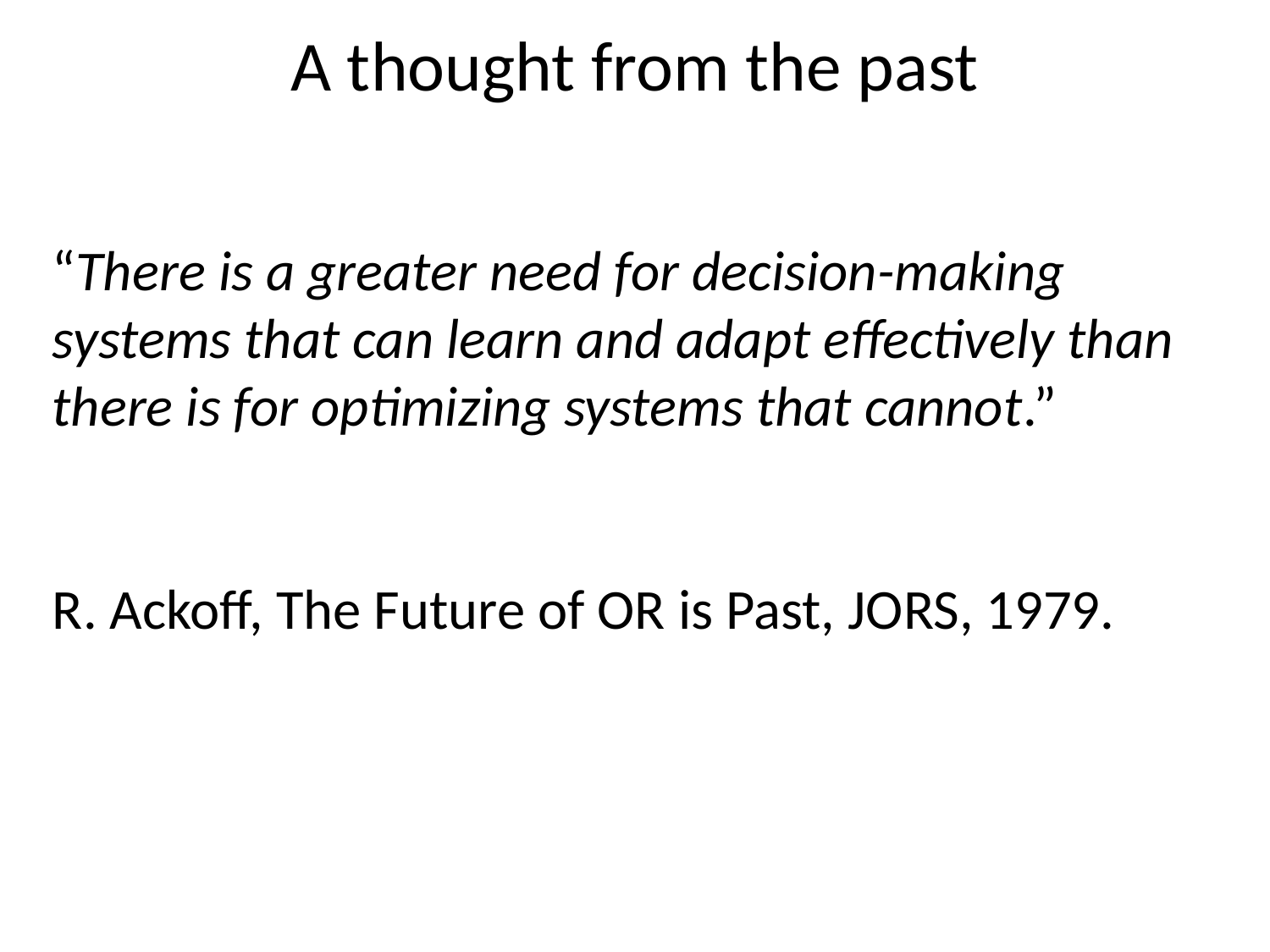

A thought from the past
“There is a greater need for decision-making systems that can learn and adapt effectively than there is for optimizing systems that cannot.”

R. Ackoff, The Future of OR is Past, JORS, 1979.